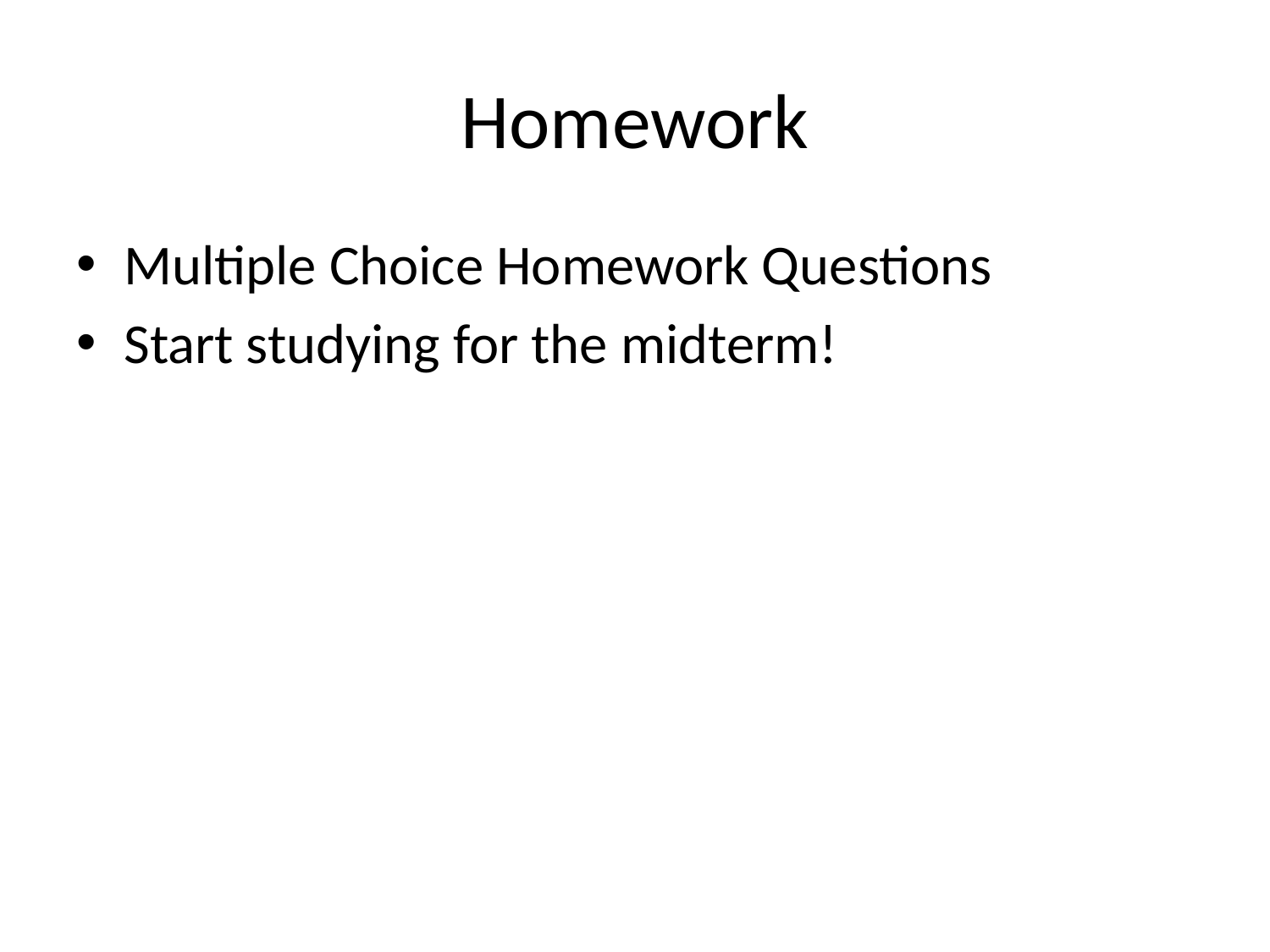

# Homework
Multiple Choice Homework Questions
Start studying for the midterm!